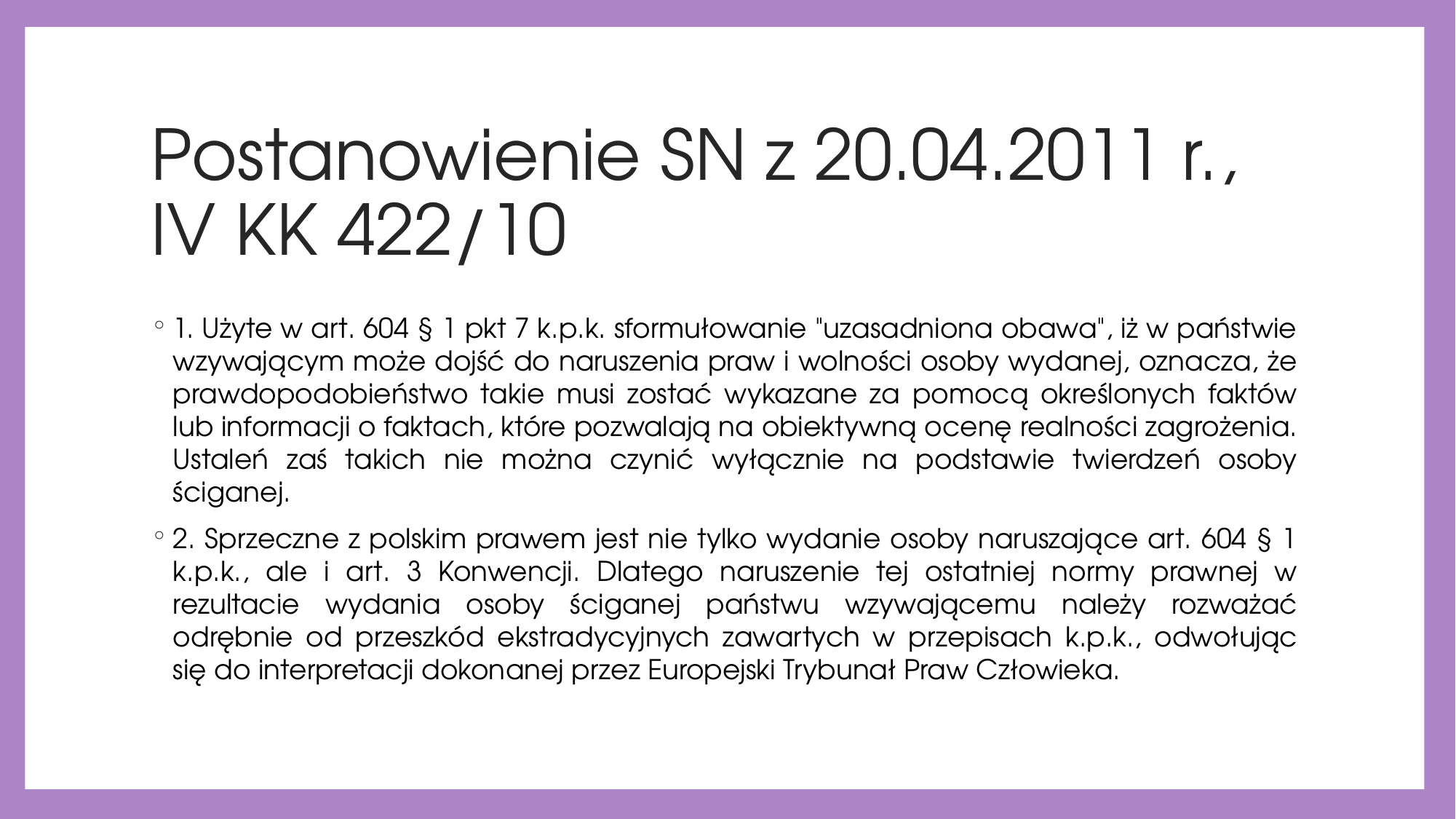

# Postanowienie SN z 20.04.2011 r., IV KK 422/10
1. Użyte w art. 604 § 1 pkt 7 k.p.k. sformułowanie "uzasadniona obawa", iż w państwie wzywającym może dojść do naruszenia praw i wolności osoby wydanej, oznacza, że prawdopodobieństwo takie musi zostać wykazane za pomocą określonych faktów lub informacji o faktach, które pozwalają na obiektywną ocenę realności zagrożenia. Ustaleń zaś takich nie można czynić wyłącznie na podstawie twierdzeń osoby ściganej.
2. Sprzeczne z polskim prawem jest nie tylko wydanie osoby naruszające art. 604 § 1 k.p.k., ale i art. 3 Konwencji. Dlatego naruszenie tej ostatniej normy prawnej w rezultacie wydania osoby ściganej państwu wzywającemu należy rozważać odrębnie od przeszkód ekstradycyjnych zawartych w przepisach k.p.k., odwołując się do interpretacji dokonanej przez Europejski Trybunał Praw Człowieka.